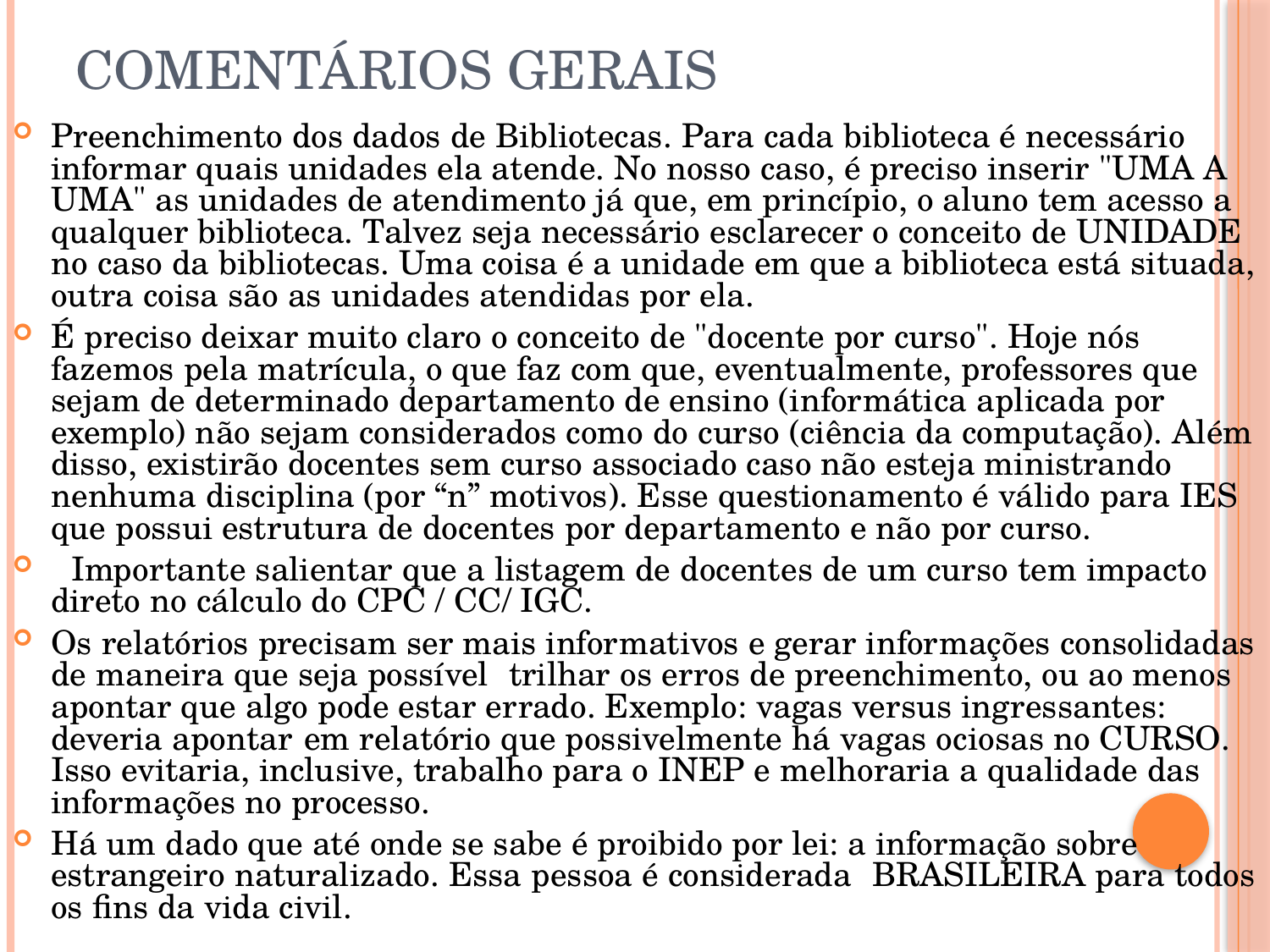

# Comentários gerais
Preenchimento dos dados de Bibliotecas. Para cada biblioteca é necessário informar quais unidades ela atende. No nosso caso, é preciso inserir "UMA A UMA" as unidades de atendimento já que, em princípio, o aluno tem acesso a qualquer biblioteca. Talvez seja necessário esclarecer o conceito de UNIDADE no caso da bibliotecas. Uma coisa é a unidade em que a biblioteca está situada, outra coisa são as unidades atendidas por ela.
É preciso deixar muito claro o conceito de "docente por curso". Hoje nós fazemos pela matrícula, o que faz com que, eventualmente, professores que sejam de determinado departamento de ensino (informática aplicada por exemplo) não sejam considerados como do curso (ciência da computação). Além disso, existirão docentes sem curso associado caso não esteja ministrando nenhuma disciplina (por “n” motivos). Esse questionamento é válido para IES que possui estrutura de docentes por departamento e não por curso.
  Importante salientar que a listagem de docentes de um curso tem impacto direto no cálculo do CPC / CC/ IGC.
Os relatórios precisam ser mais informativos e gerar informações consolidadas de maneira que seja possível  trilhar os erros de preenchimento, ou ao menos apontar que algo pode estar errado. Exemplo: vagas versus ingressantes: deveria apontar em relatório que possivelmente há vagas ociosas no CURSO. Isso evitaria, inclusive, trabalho para o INEP e melhoraria a qualidade das informações no processo.
Há um dado que até onde se sabe é proibido por lei: a informação sobre estrangeiro naturalizado. Essa pessoa é considerada  BRASILEIRA para todos os fins da vida civil.